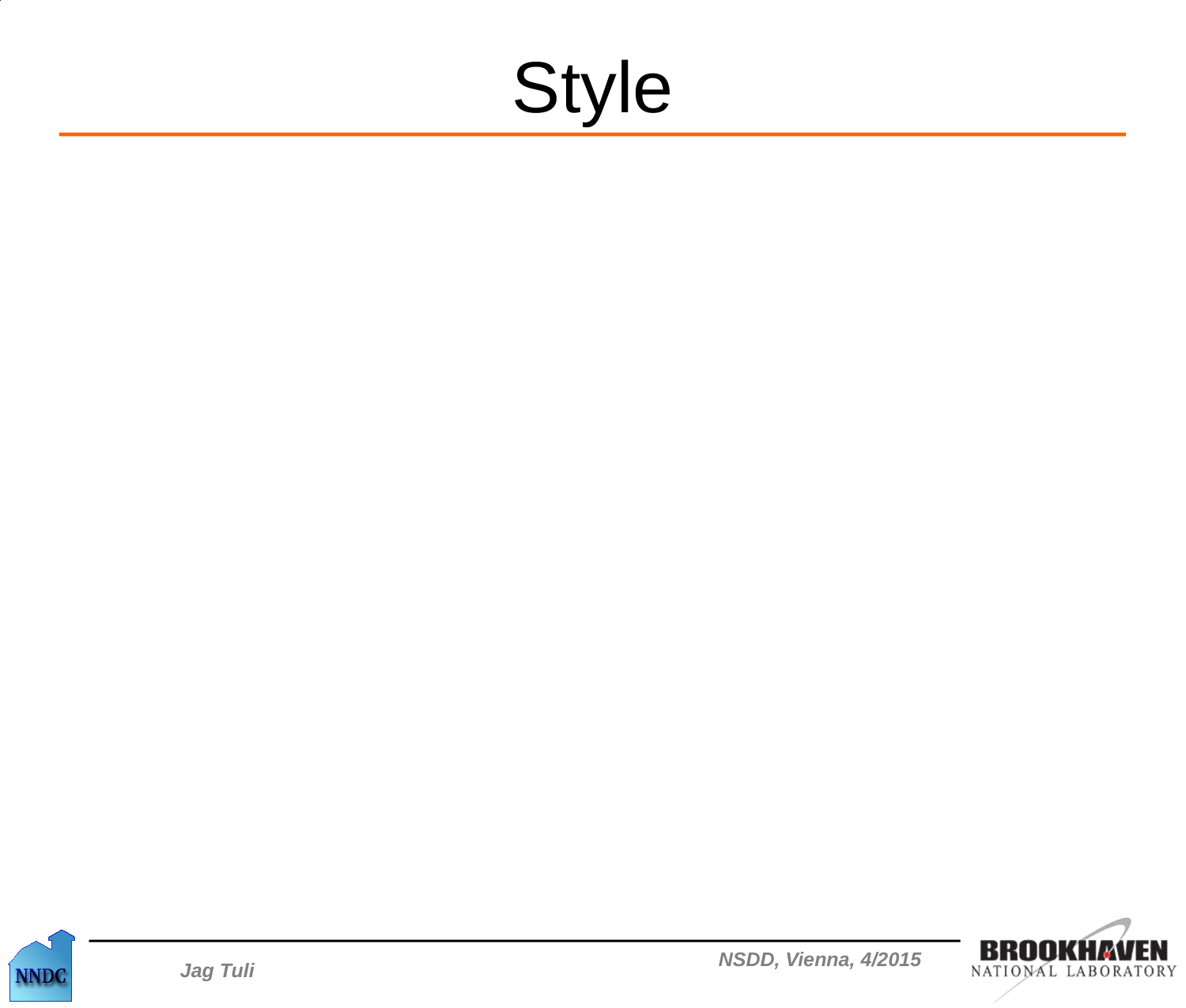

# Style
APS style adopted
American spellings
Accepted abbreviations
Key number when used as proper noun is plural.
Space after `,’ except between key numbers, etc.
Evaluator not compiler
Uncertainty not error.